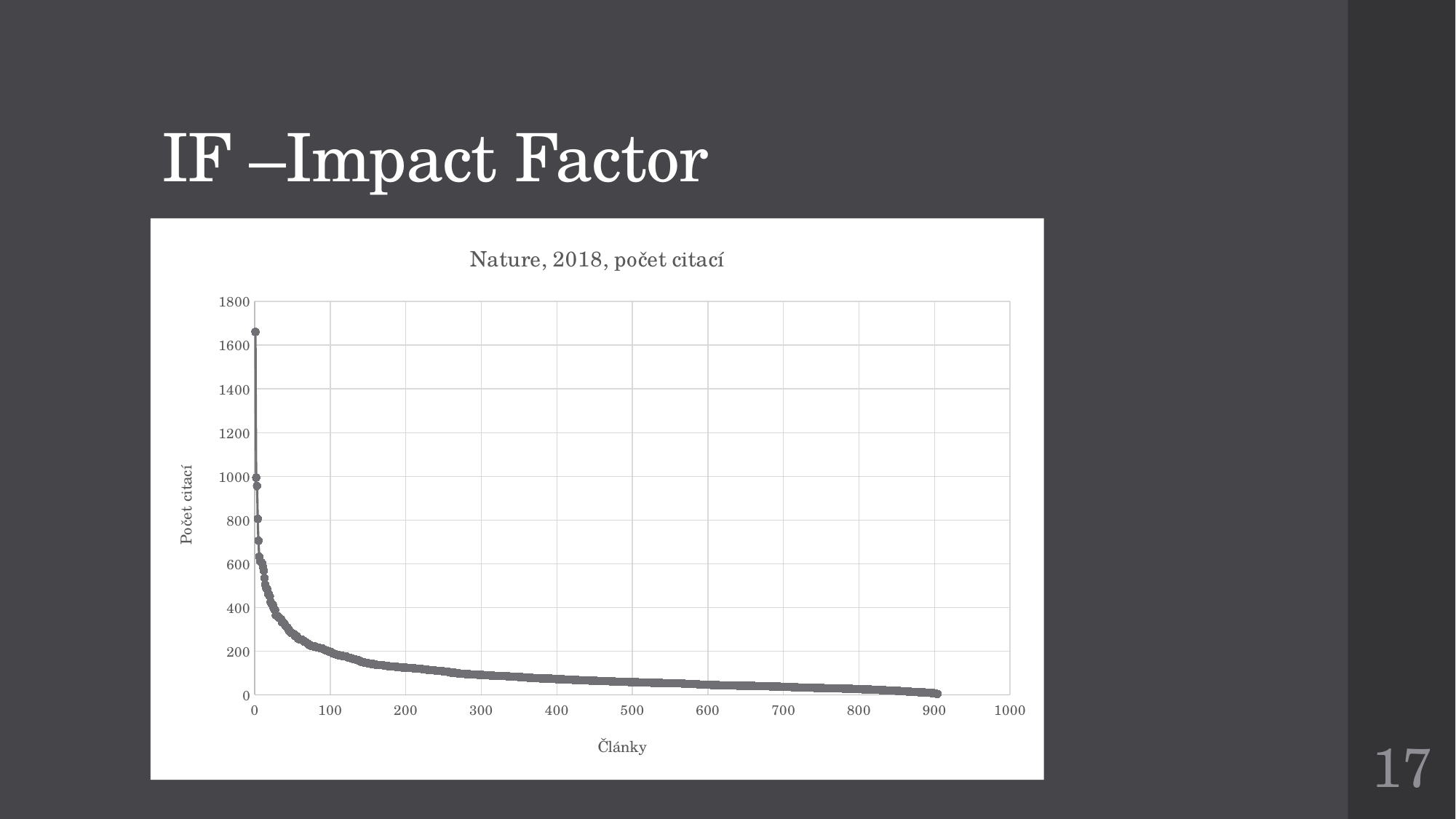

# IF –Impact Factor

### Chart: Nature, 2018, počet citací

| Category |  |
|---|---|

17